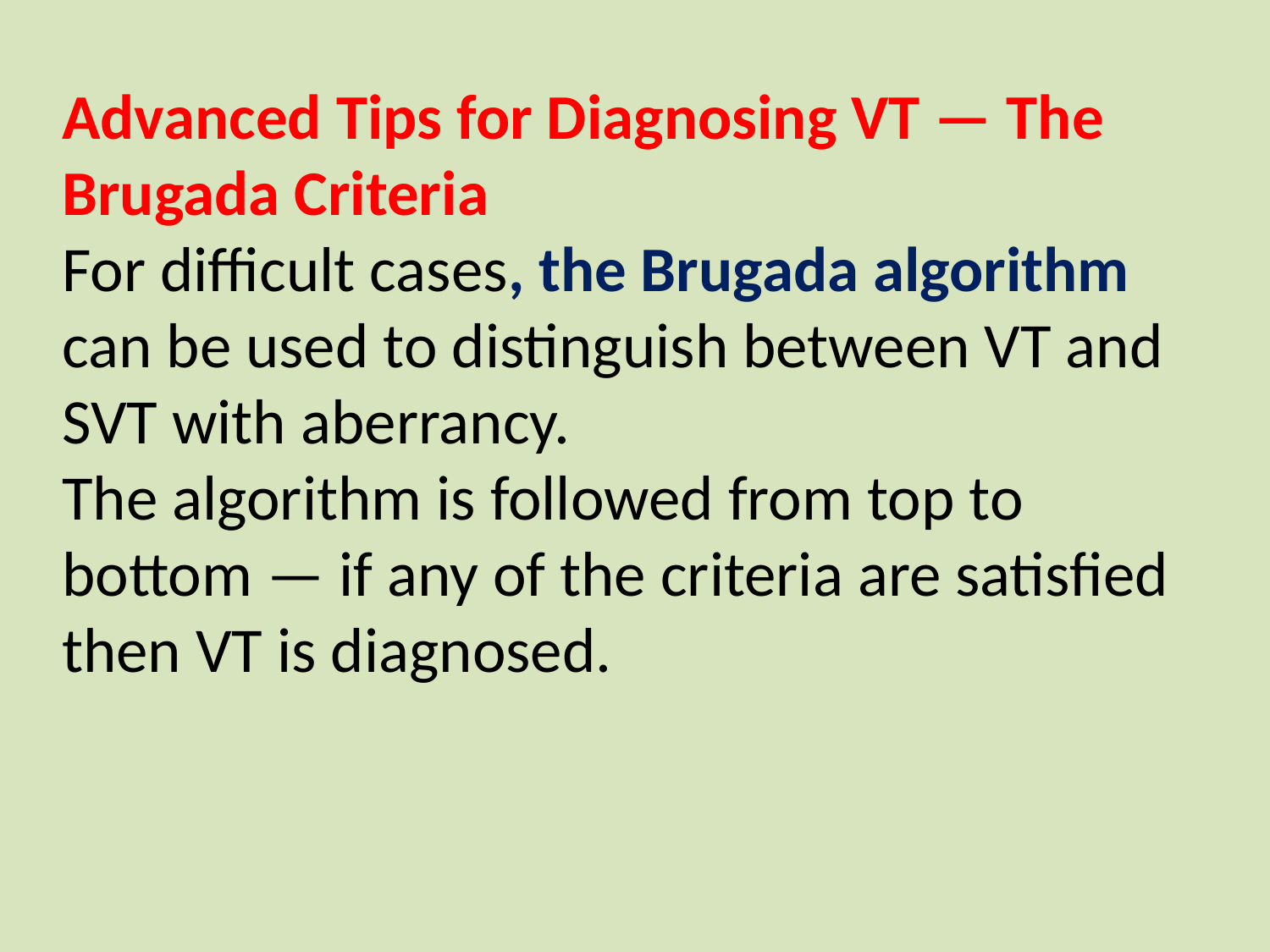

Advanced Tips for Diagnosing VT — The Brugada Criteria
For difficult cases, the Brugada algorithm can be used to distinguish between VT and SVT with aberrancy.
The algorithm is followed from top to bottom — if any of the criteria are satisfied then VT is diagnosed.